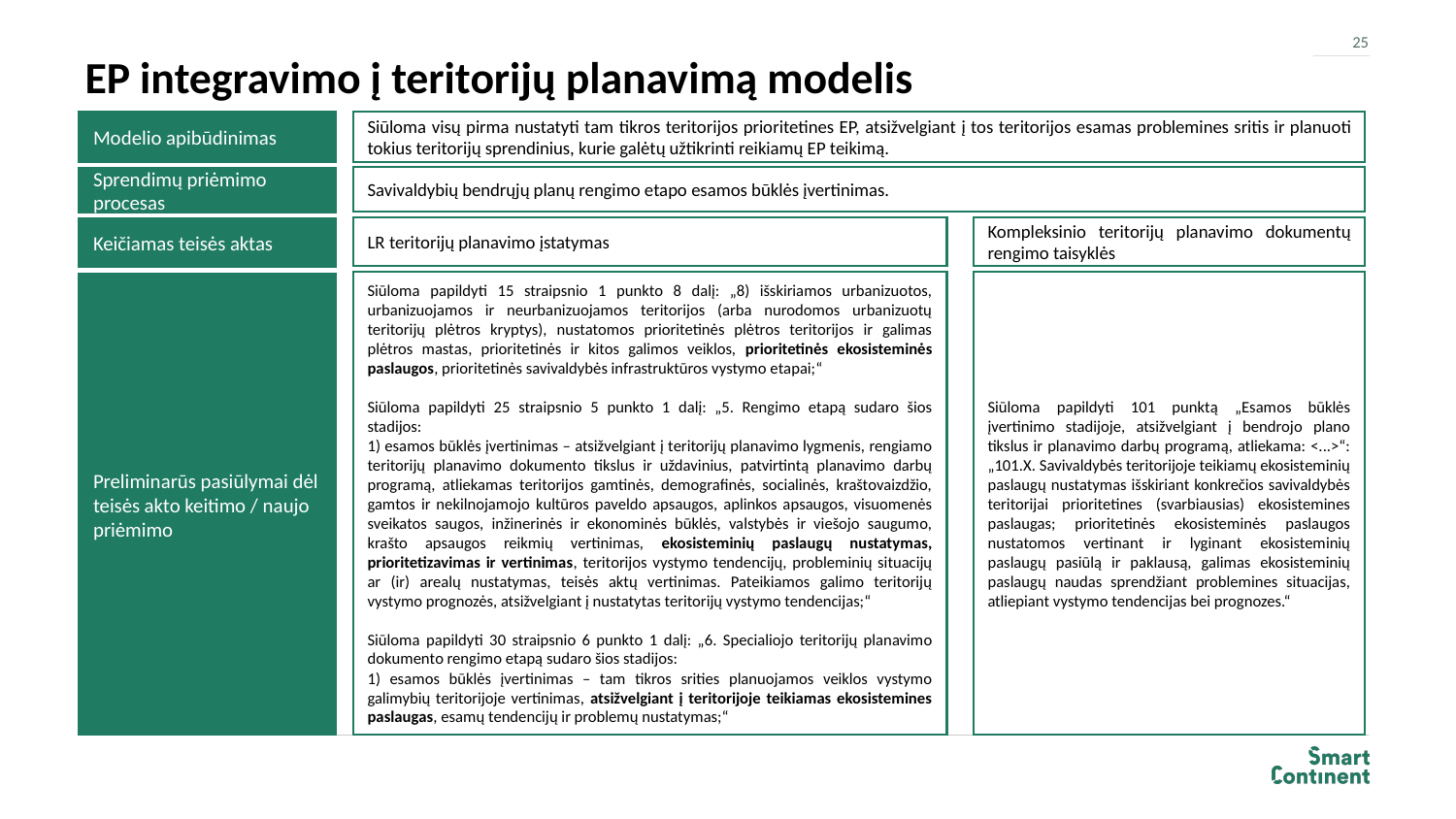

25
# EP integravimo į teritorijų planavimą modelis
Siūloma visų pirma nustatyti tam tikros teritorijos prioritetines EP, atsižvelgiant į tos teritorijos esamas problemines sritis ir planuoti tokius teritorijų sprendinius, kurie galėtų užtikrinti reikiamų EP teikimą.
Modelio apibūdinimas
Savivaldybių bendrųjų planų rengimo etapo esamos būklės įvertinimas.
Sprendimų priėmimo procesas
LR teritorijų planavimo įstatymas
Kompleksinio teritorijų planavimo dokumentų rengimo taisyklės
Keičiamas teisės aktas
Siūloma papildyti 15 straipsnio 1 punkto 8 dalį: „8) išskiriamos urbanizuotos, urbanizuojamos ir neurbanizuojamos teritorijos (arba nurodomos urbanizuotų teritorijų plėtros kryptys), nustatomos prioritetinės plėtros teritorijos ir galimas plėtros mastas, prioritetinės ir kitos galimos veiklos, prioritetinės ekosisteminės paslaugos, prioritetinės savivaldybės infrastruktūros vystymo etapai;“

Siūloma papildyti 25 straipsnio 5 punkto 1 dalį: „5. Rengimo etapą sudaro šios stadijos:
1) esamos būklės įvertinimas – atsižvelgiant į teritorijų planavimo lygmenis, rengiamo teritorijų planavimo dokumento tikslus ir uždavinius, patvirtintą planavimo darbų programą, atliekamas teritorijos gamtinės, demografinės, socialinės, kraštovaizdžio, gamtos ir nekilnojamojo kultūros paveldo apsaugos, aplinkos apsaugos, visuomenės sveikatos saugos, inžinerinės ir ekonominės būklės, valstybės ir viešojo saugumo, krašto apsaugos reikmių vertinimas, ekosisteminių paslaugų nustatymas, prioritetizavimas ir vertinimas, teritorijos vystymo tendencijų, probleminių situacijų ar (ir) arealų nustatymas, teisės aktų vertinimas. Pateikiamos galimo teritorijų vystymo prognozės, atsižvelgiant į nustatytas teritorijų vystymo tendencijas;“

Siūloma papildyti 30 straipsnio 6 punkto 1 dalį: „6. Specialiojo teritorijų planavimo dokumento rengimo etapą sudaro šios stadijos:
1) esamos būklės įvertinimas – tam tikros srities planuojamos veiklos vystymo galimybių teritorijoje vertinimas, atsižvelgiant į teritorijoje teikiamas ekosistemines paslaugas, esamų tendencijų ir problemų nustatymas;“
Siūloma papildyti 101 punktą „Esamos būklės įvertinimo stadijoje, atsižvelgiant į bendrojo plano tikslus ir planavimo darbų programą, atliekama: <...>“: „101.X. Savivaldybės teritorijoje teikiamų ekosisteminių paslaugų nustatymas išskiriant konkrečios savivaldybės teritorijai prioritetines (svarbiausias) ekosistemines paslaugas; prioritetinės ekosisteminės paslaugos nustatomos vertinant ir lyginant ekosisteminių paslaugų pasiūlą ir paklausą, galimas ekosisteminių paslaugų naudas sprendžiant problemines situacijas, atliepiant vystymo tendencijas bei prognozes.“
Preliminarūs pasiūlymai dėl teisės akto keitimo / naujo priėmimo